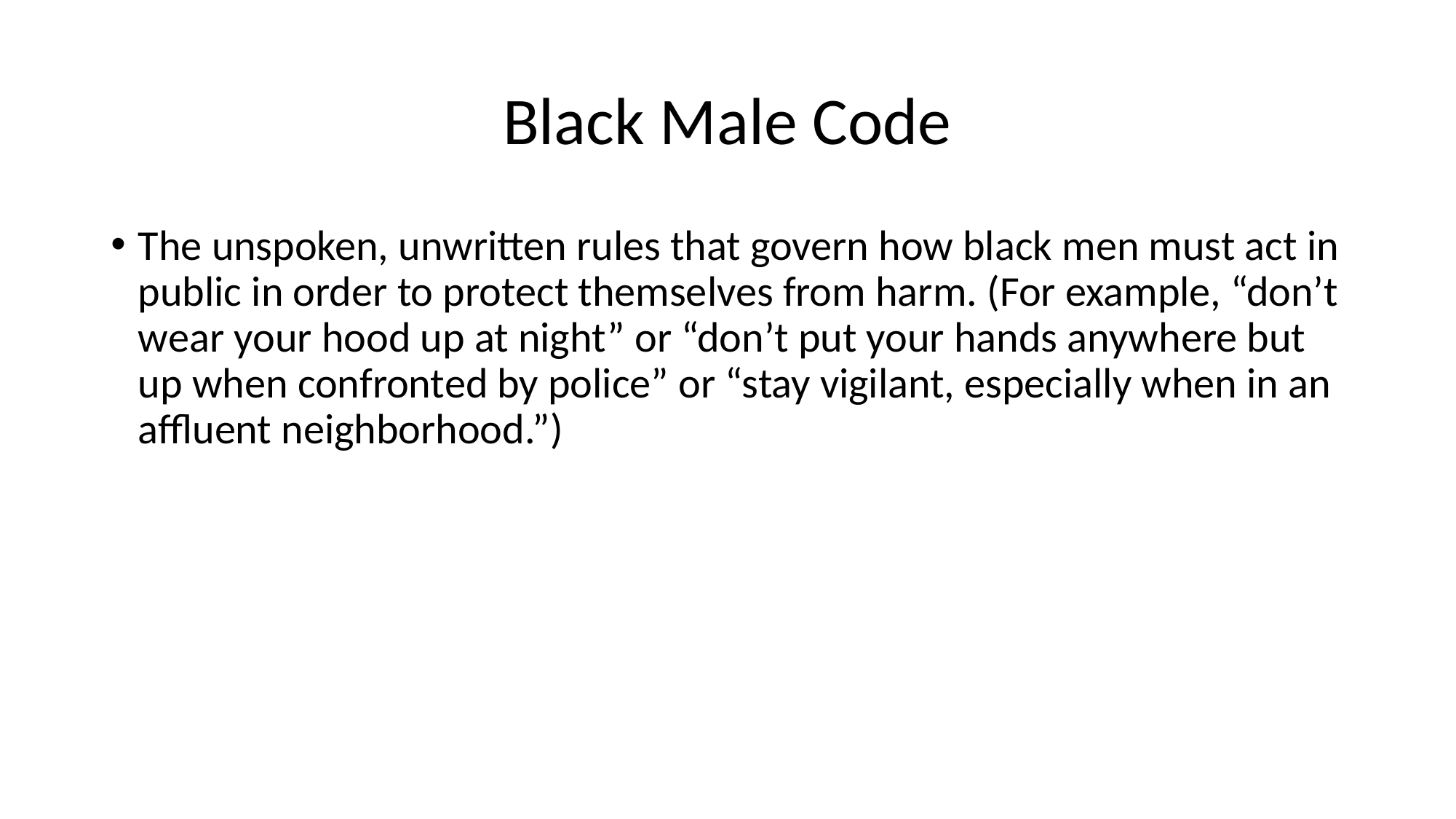

# Black Male Code
The unspoken, unwritten rules that govern how black men must act in public in order to protect themselves from harm. (For example, “don’t wear your hood up at night” or “don’t put your hands anywhere but up when confronted by police” or “stay vigilant, especially when in an affluent neighborhood.”)